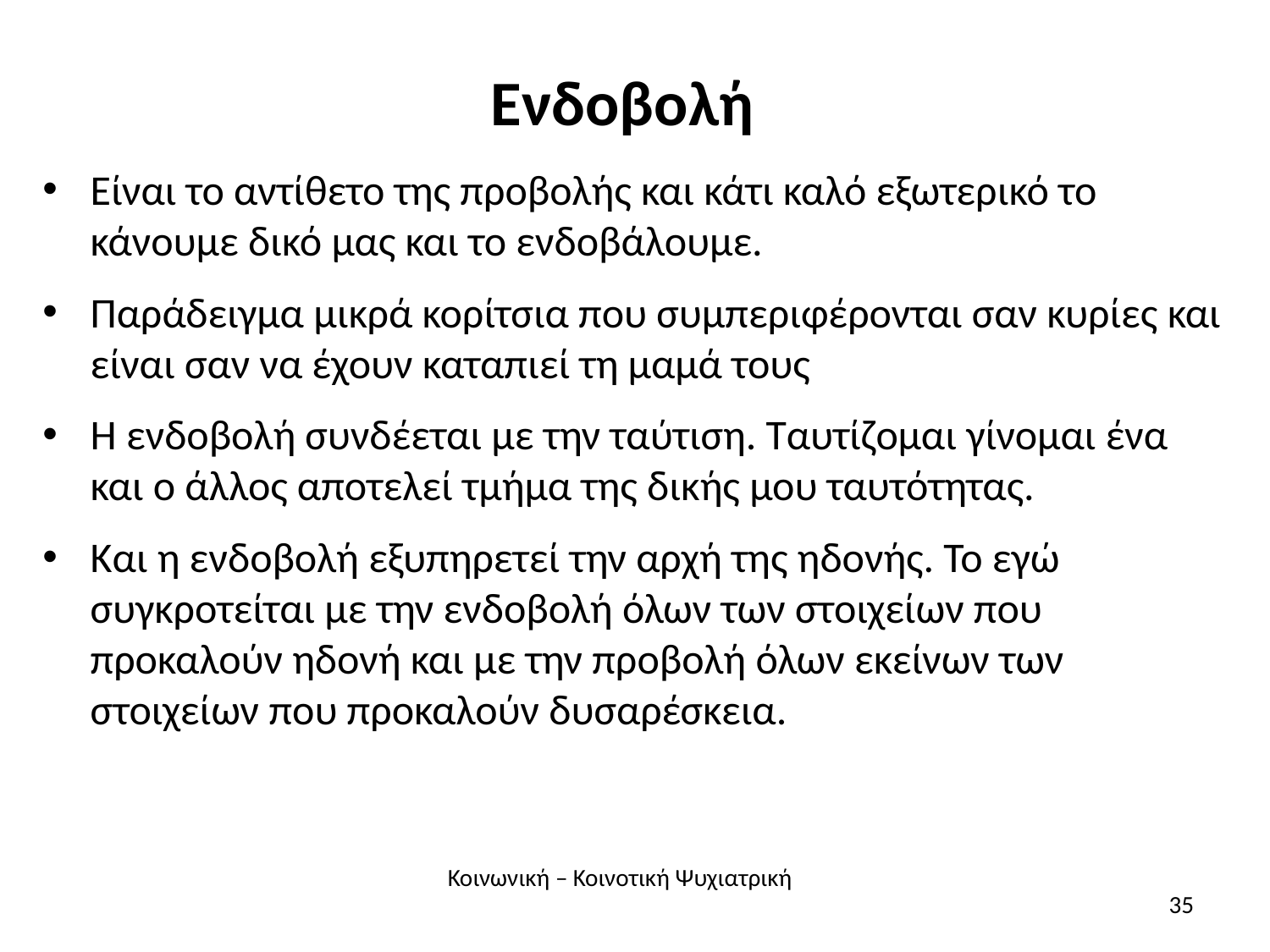

# Ενδοβολή
Είναι το αντίθετο της προβολής και κάτι καλό εξωτερικό το κάνουμε δικό μας και το ενδοβάλουμε.
Παράδειγμα μικρά κορίτσια που συμπεριφέρονται σαν κυρίες και είναι σαν να έχουν καταπιεί τη μαμά τους
Η ενδοβολή συνδέεται με την ταύτιση. Ταυτίζομαι γίνομαι ένα και ο άλλος αποτελεί τμήμα της δικής μου ταυτότητας.
Και η ενδοβολή εξυπηρετεί την αρχή της ηδονής. Το εγώ συγκροτείται με την ενδοβολή όλων των στοιχείων που προκαλούν ηδονή και με την προβολή όλων εκείνων των στοιχείων που προκαλούν δυσαρέσκεια.

Κοινωνική – Κοινοτική Ψυχιατρική
35